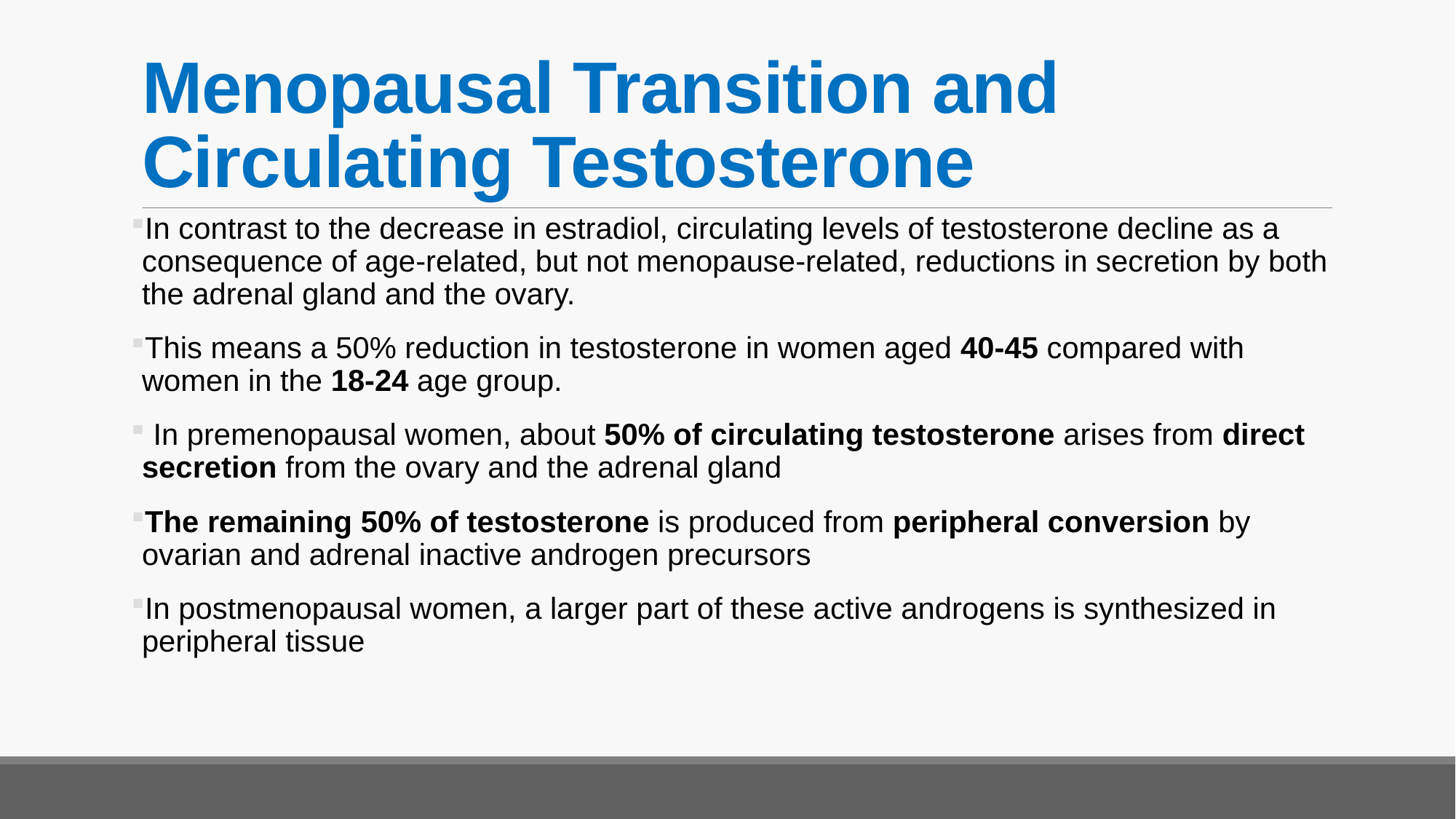

# Menopausal Transition and Circulating Testosterone
In contrast to the decrease in estradiol, circulating levels of testosterone decline as a consequence of age-related, but not menopause-related, reductions in secretion by both the adrenal gland and the ovary.
This means a 50% reduction in testosterone in women aged 40-45 compared with women in the 18-24 age group.
 In premenopausal women, about 50% of circulating testosterone arises from direct secretion from the ovary and the adrenal gland
The remaining 50% of testosterone is produced from peripheral conversion by ovarian and adrenal inactive androgen precursors
In postmenopausal women, a larger part of these active androgens is synthesized in peripheral tissue